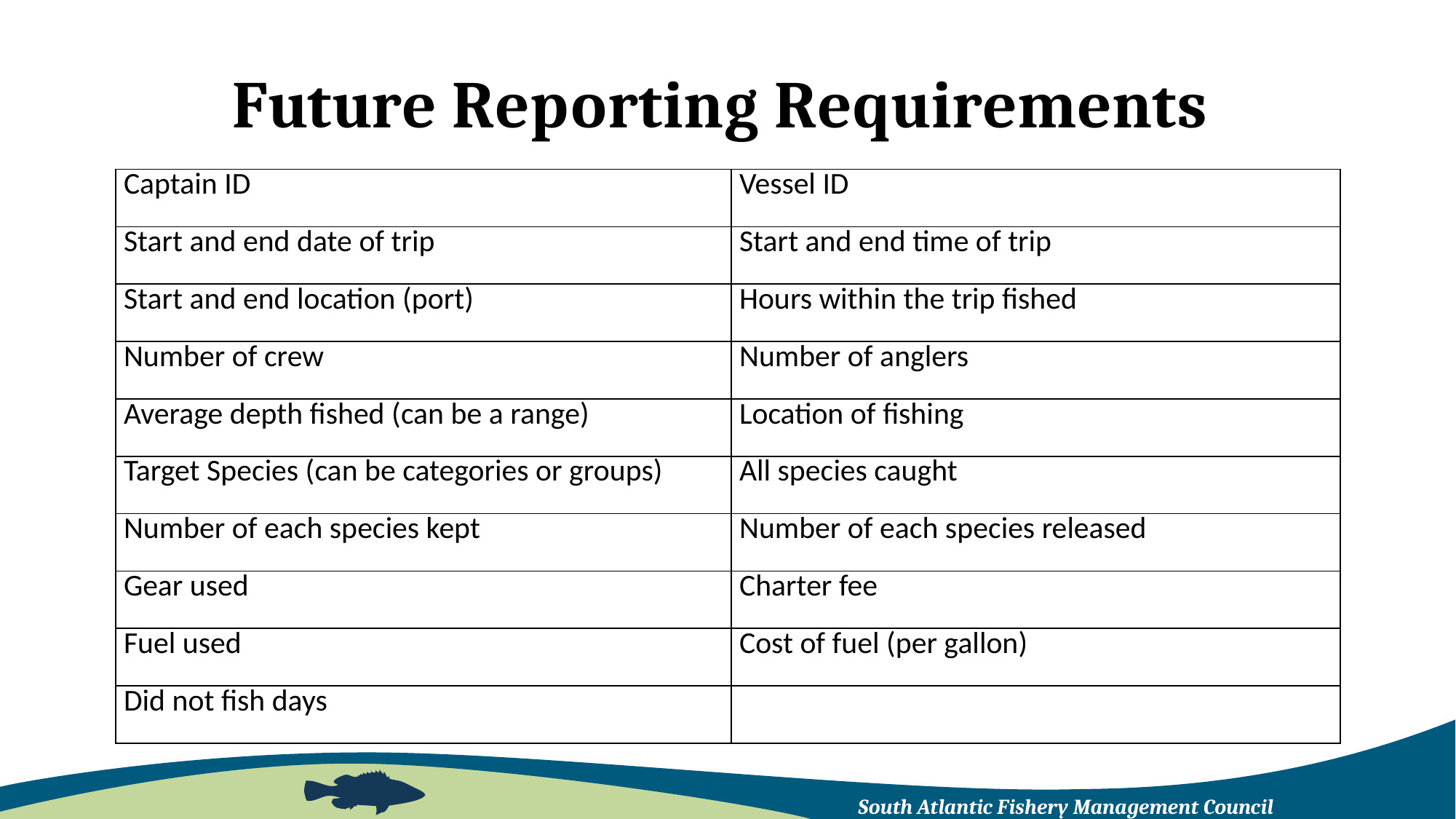

# Future Reporting Requirements
| Captain ID | Vessel ID |
| --- | --- |
| Start and end date of trip | Start and end time of trip |
| Start and end location (port) | Hours within the trip fished |
| Number of crew | Number of anglers |
| Average depth fished (can be a range) | Location of fishing |
| Target Species (can be categories or groups) | All species caught |
| Number of each species kept | Number of each species released |
| Gear used | Charter fee |
| Fuel used | Cost of fuel (per gallon) |
| Did not fish days |  |